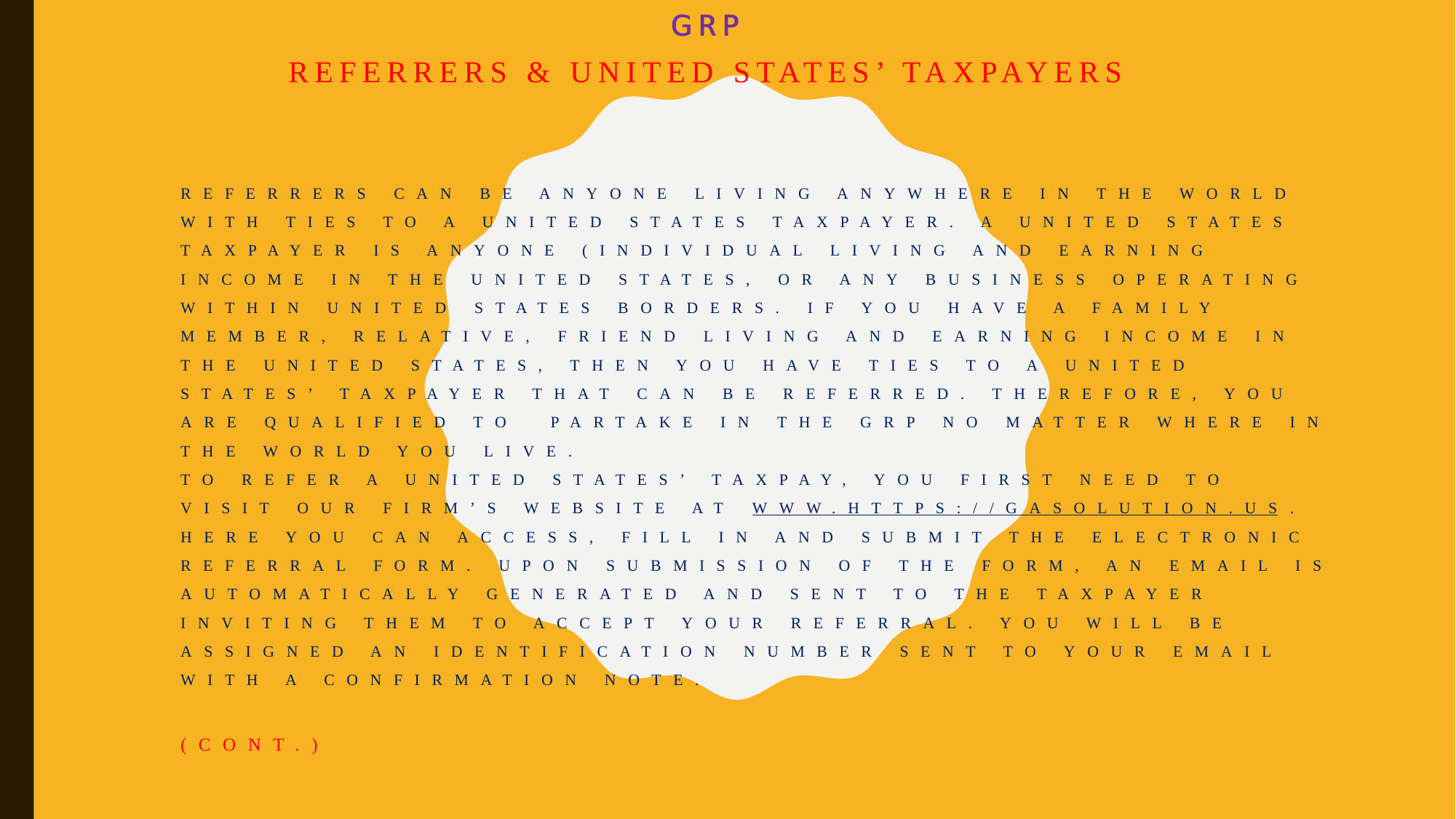

GRP
Referrers & united states’ taxpayers
# referrers can be anyone living anywhere in the world with ties to a united states taxpayer. A united states taxpayer is anyone (individual living and earning income in the united states, or any business operating within United States borders. If you have a family member, relative, friend living and earning income in the united states, then you have ties to a united states’ taxpayer that can be referred. therefore, you are qualified to  partake in the grp no matter where in the world you live. To refer a united states’ taxpay, you first need to visit our firm’s website at www.https://gasolution.us. Here you can access, fill in and submit the electronic referral form. Upon submission of the form, an email is automatically generated and sent to the taxpayer inviting them to accept your referral. You will be assigned an identification number sent to your email with a confirmation note. (cont.)